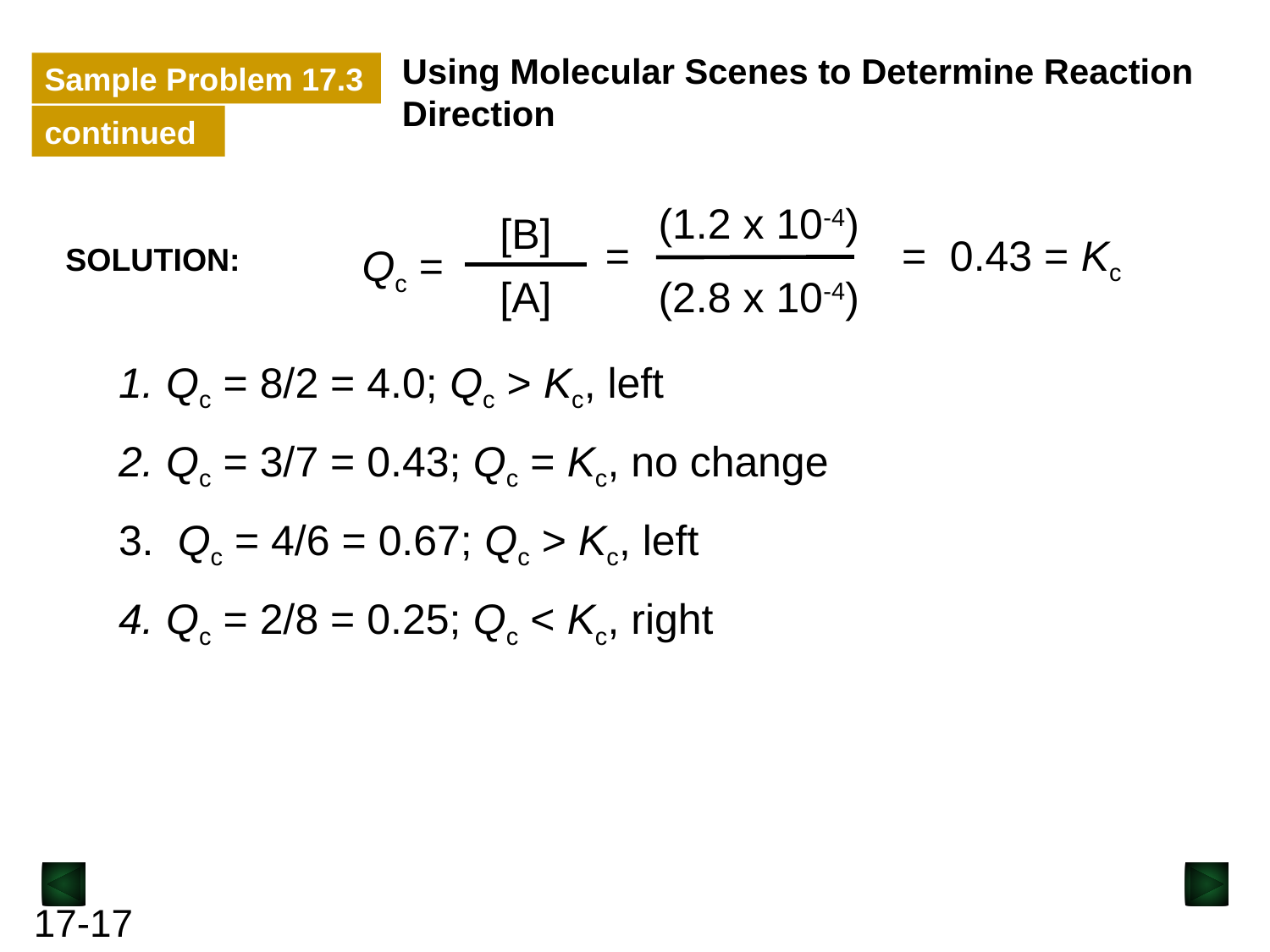

Using Molecular Scenes to Determine Reaction Direction
Sample Problem 17.3
continued
(1.2 x 10-4)
=
(2.8 x 10-4)
[B]
[A]
Qc =
=  0.43 = Kc
SOLUTION:
Qc = 8/2 = 4.0; Qc > Kc, left
Qc = 3/7 = 0.43; Qc = Kc, no change
3.  Qc = 4/6 = 0.67; Qc > Kc, left
Qc = 2/8 = 0.25; Qc < Kc, right